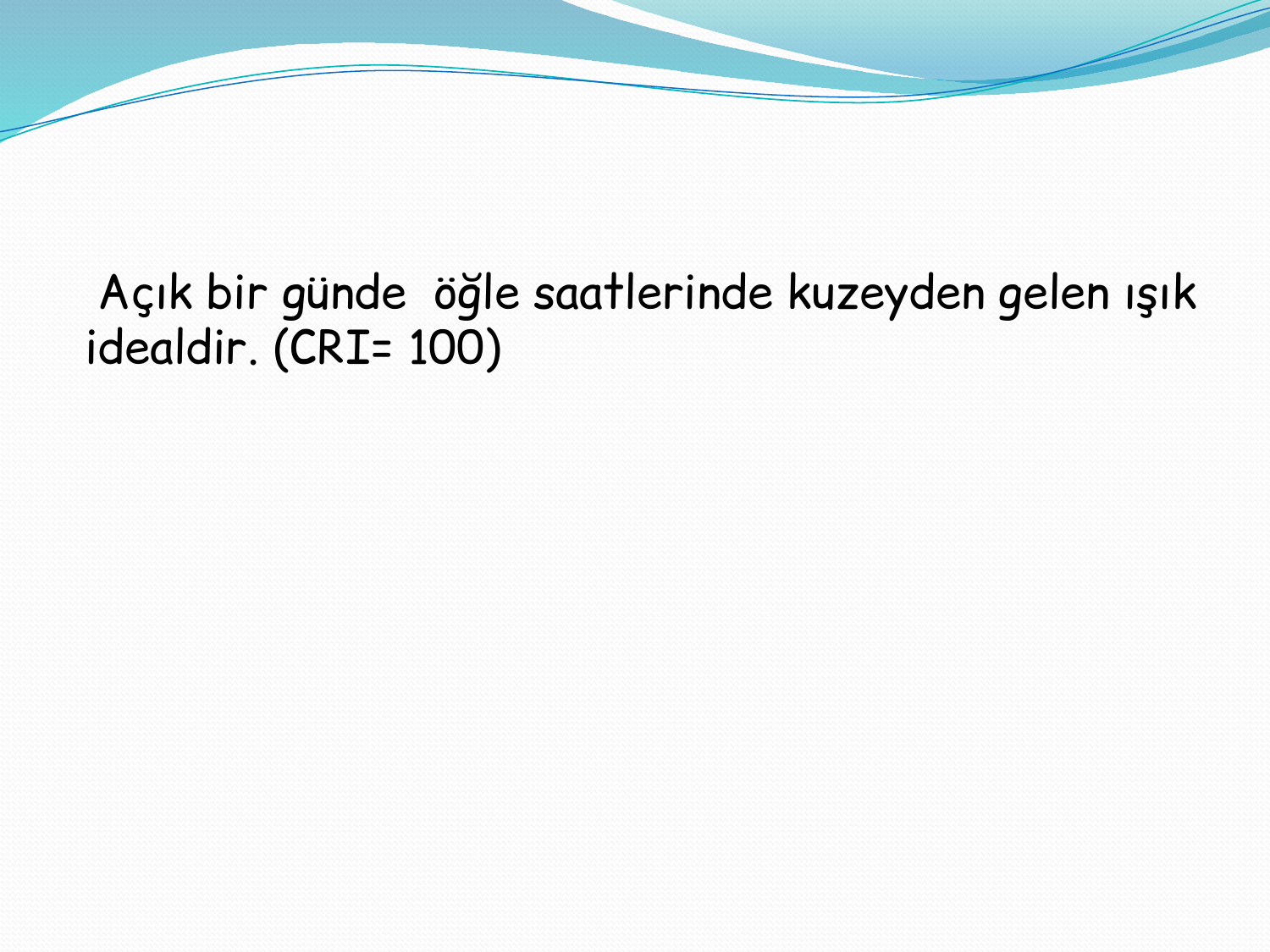

Açık bir günde  öğle saatlerinde kuzeyden gelen ışık idealdir. (CRI= 100)